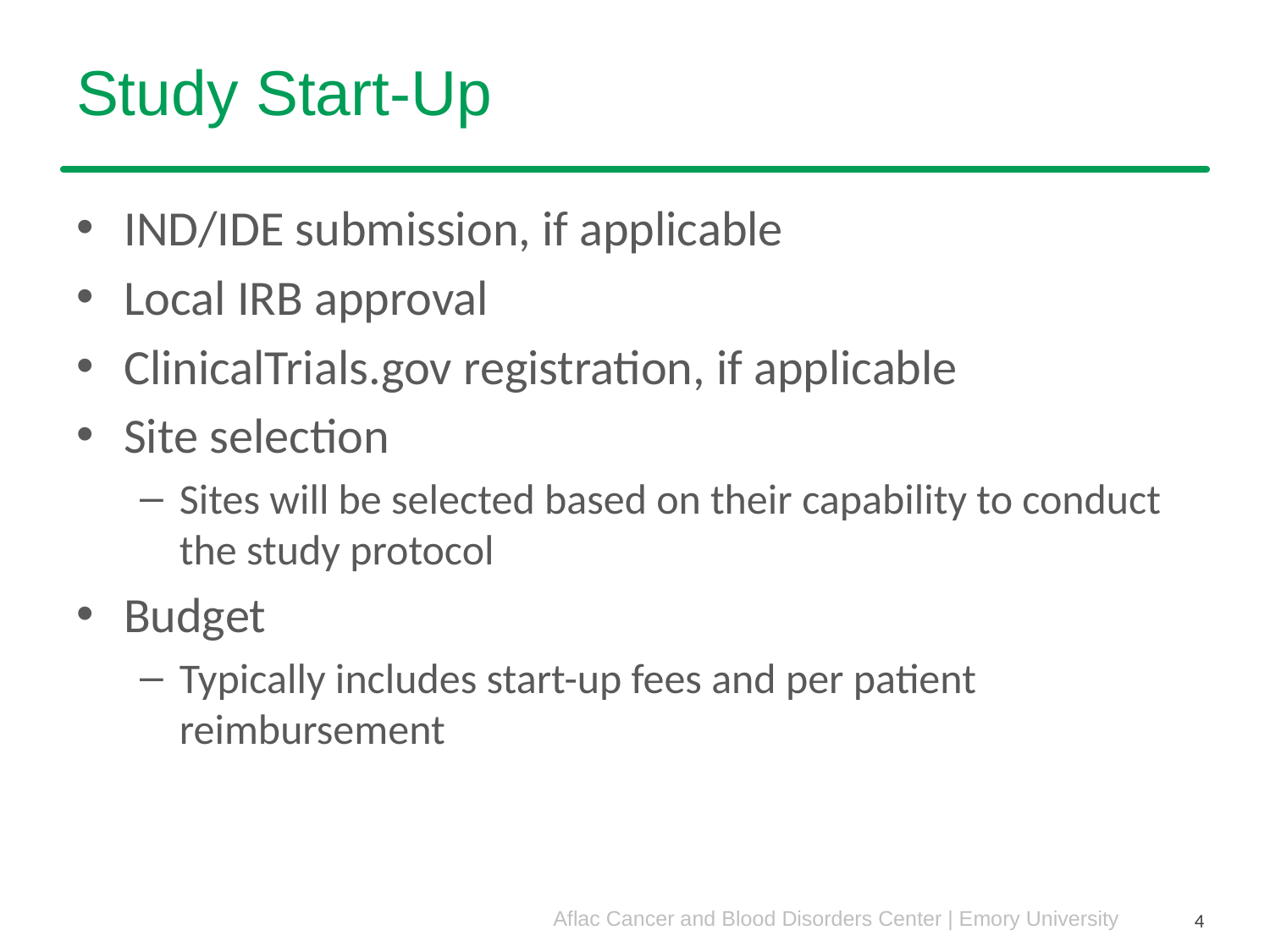

# Study Start-Up
IND/IDE submission, if applicable
Local IRB approval
ClinicalTrials.gov registration, if applicable
Site selection
Sites will be selected based on their capability to conduct the study protocol
Budget
Typically includes start-up fees and per patient reimbursement
4